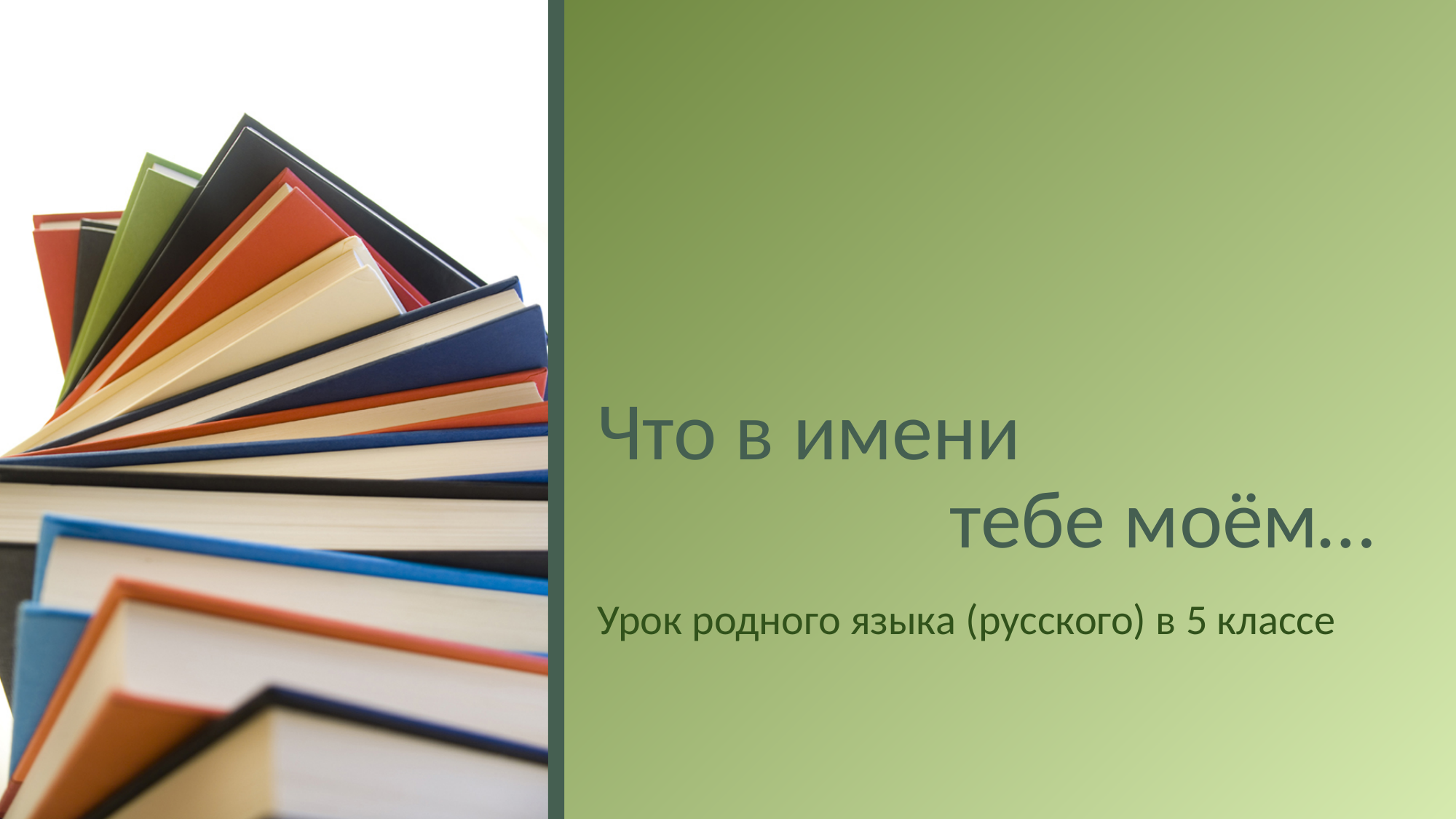

# Что в имени тебе моём…
Урок родного языка (русского) в 5 классе